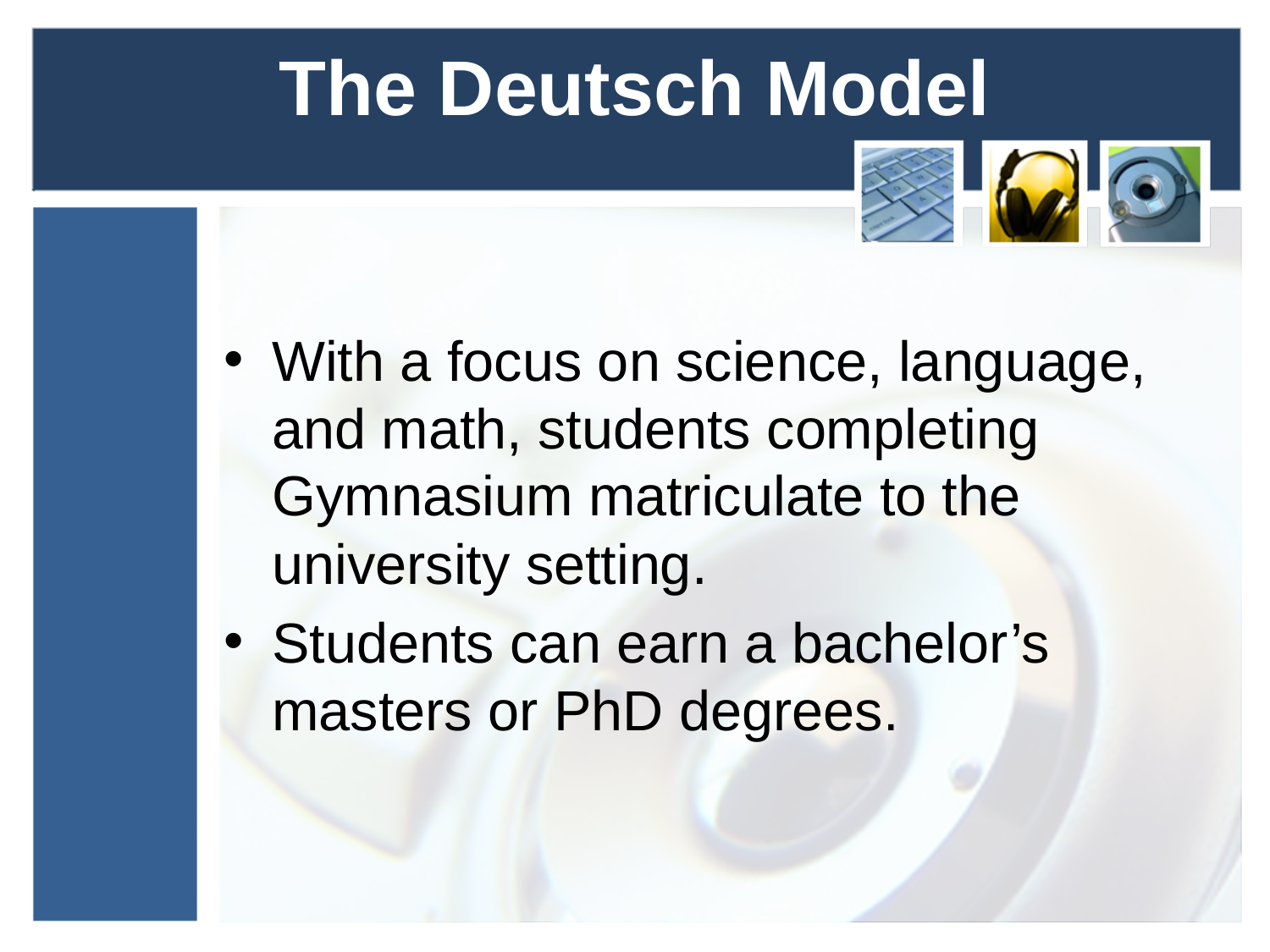

# The Deutsch Model

With a focus on science, language, and math, students completing Gymnasium matriculate to the university setting.
Students can earn a bachelor’s masters or PhD degrees.